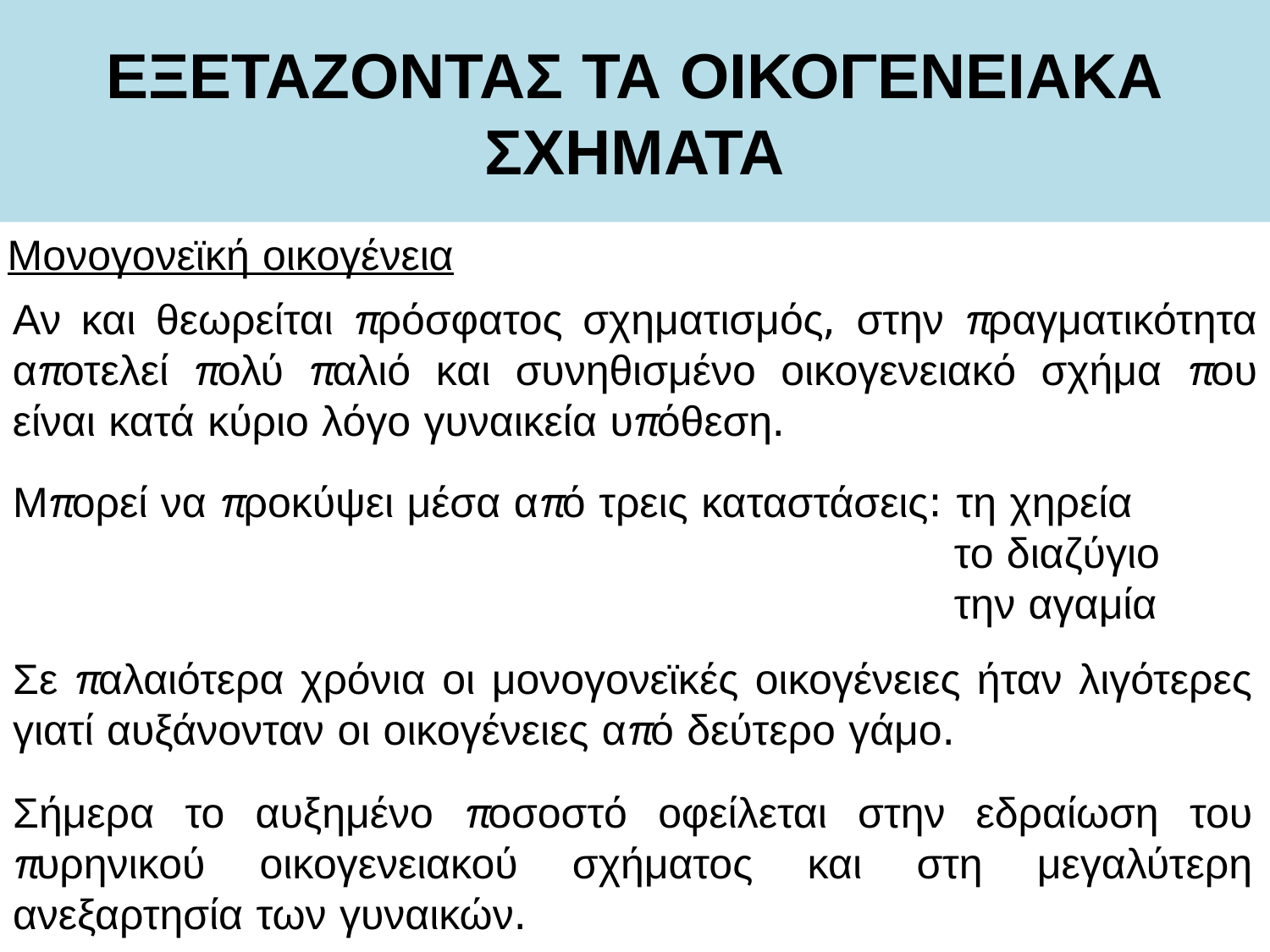

# ΕΞΕΤΑΖΟΝΤΑΣ ΤΑ ΟΙΚΟΓΕΝΕΙΑΚΑ ΣΧΗΜΑΤΑ
Μονογονεϊκή οικογένεια
Αν και θεωρείται πρόσφατος σχηματισμός, στην πραγματικότητα αποτελεί πολύ παλιό και συνηθισμένο οικογενειακό σχήμα που είναι κατά κύριο λόγο γυναικεία υπόθεση.
Μπορεί να προκύψει μέσα από τρεις καταστάσεις: τη χηρεία
							    το διαζύγιο
							    την αγαμία
Σε παλαιότερα χρόνια οι μονογονεϊκές οικογένειες ήταν λιγότερες γιατί αυξάνονταν οι οικογένειες από δεύτερο γάμο.
Σήμερα το αυξημένο ποσοστό οφείλεται στην εδραίωση του πυρηνικού οικογενειακού σχήματος και στη μεγαλύτερη ανεξαρτησία των γυναικών.